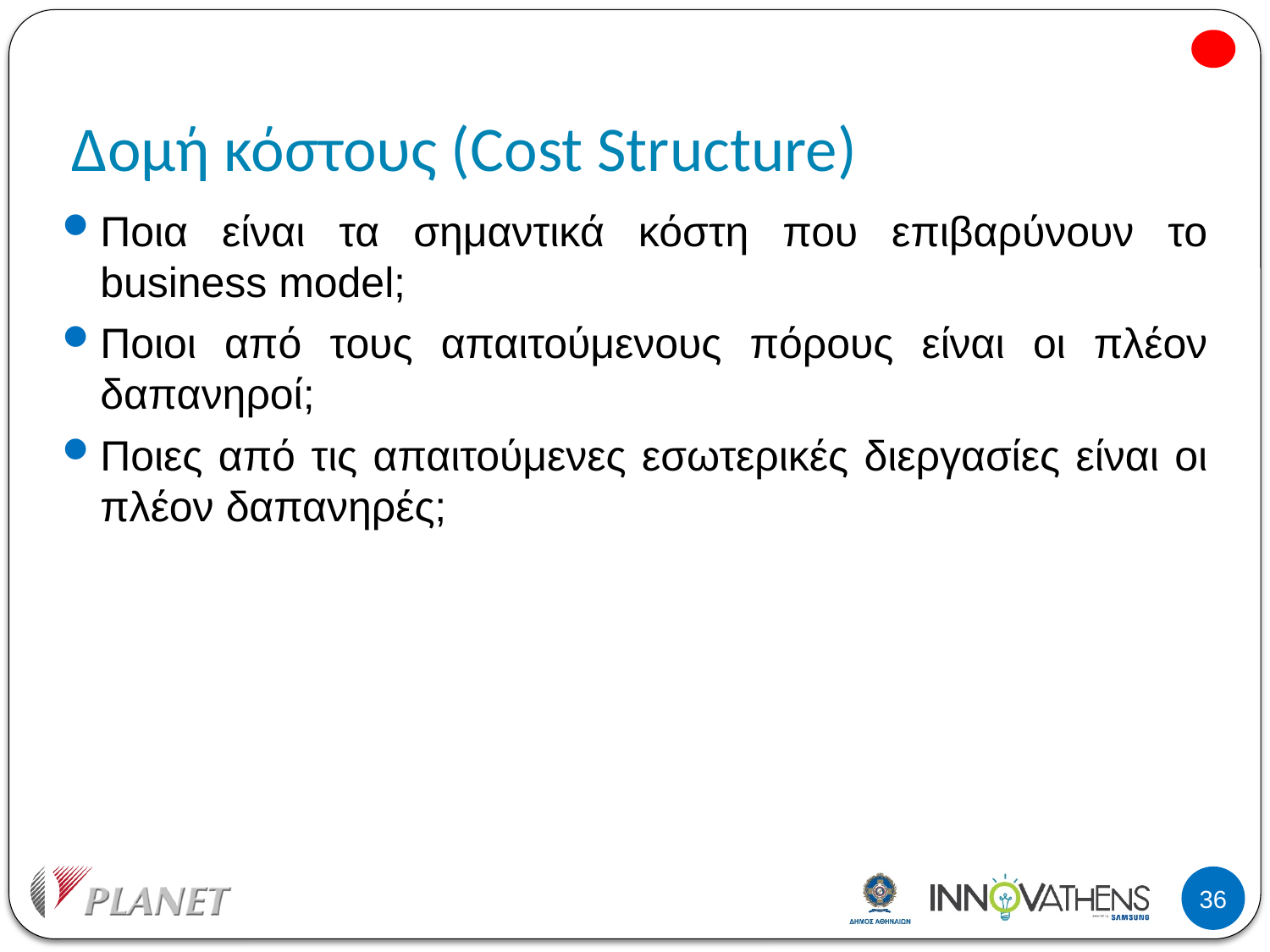

# Δομή κόστους (Cost Structure)
Ποια είναι τα σημαντικά κόστη που επιβαρύνουν το business model;
Ποιοι από τους απαιτούμενους πόρους είναι οι πλέον δαπανηροί;
Ποιες από τις απαιτούμενες εσωτερικές διεργασίες είναι οι πλέον δαπανηρές;